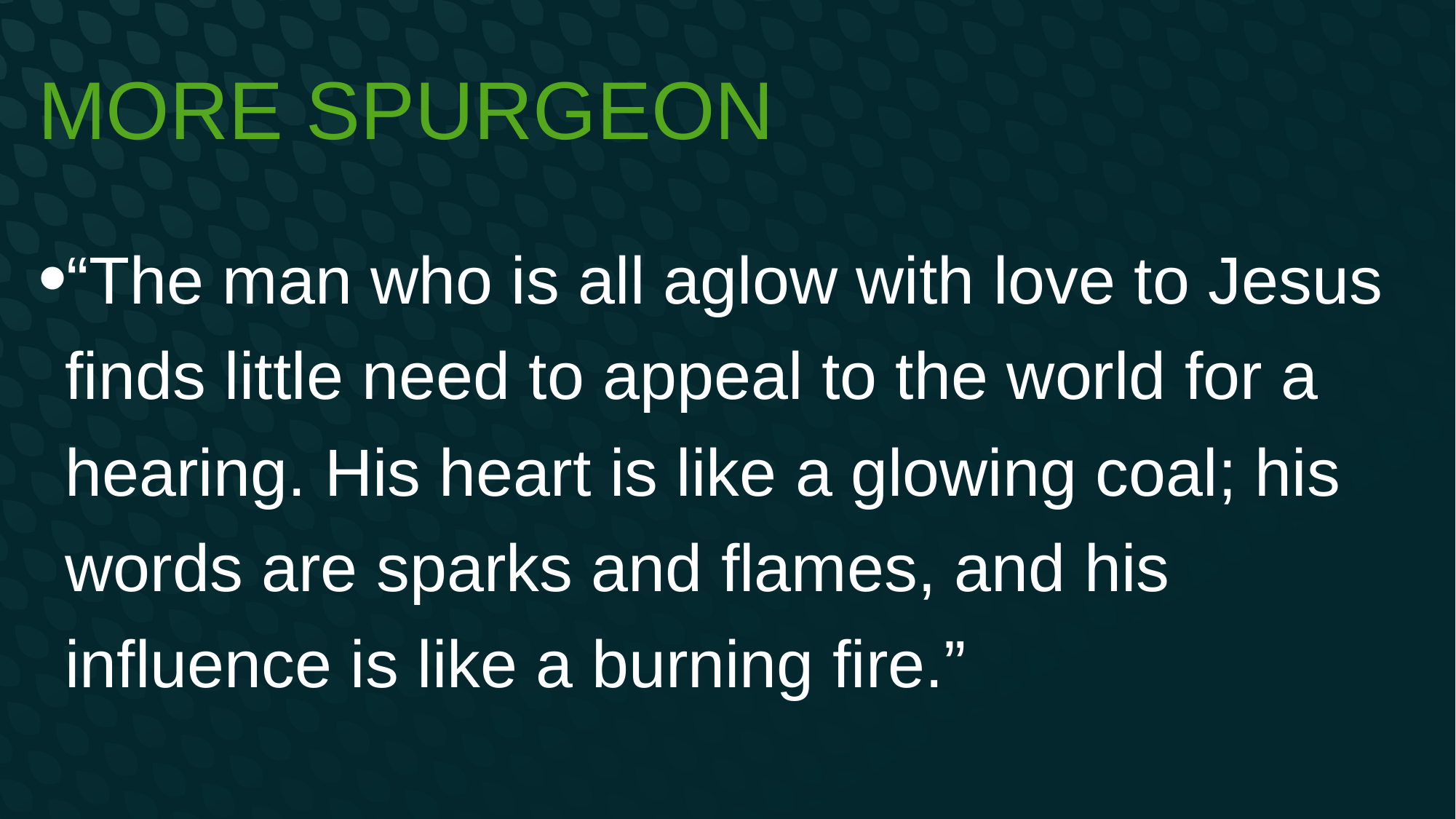

# More Spurgeon
“The man who is all aglow with love to Jesus finds little need to appeal to the world for a hearing. His heart is like a glowing coal; his words are sparks and flames, and his influence is like a burning fire.”